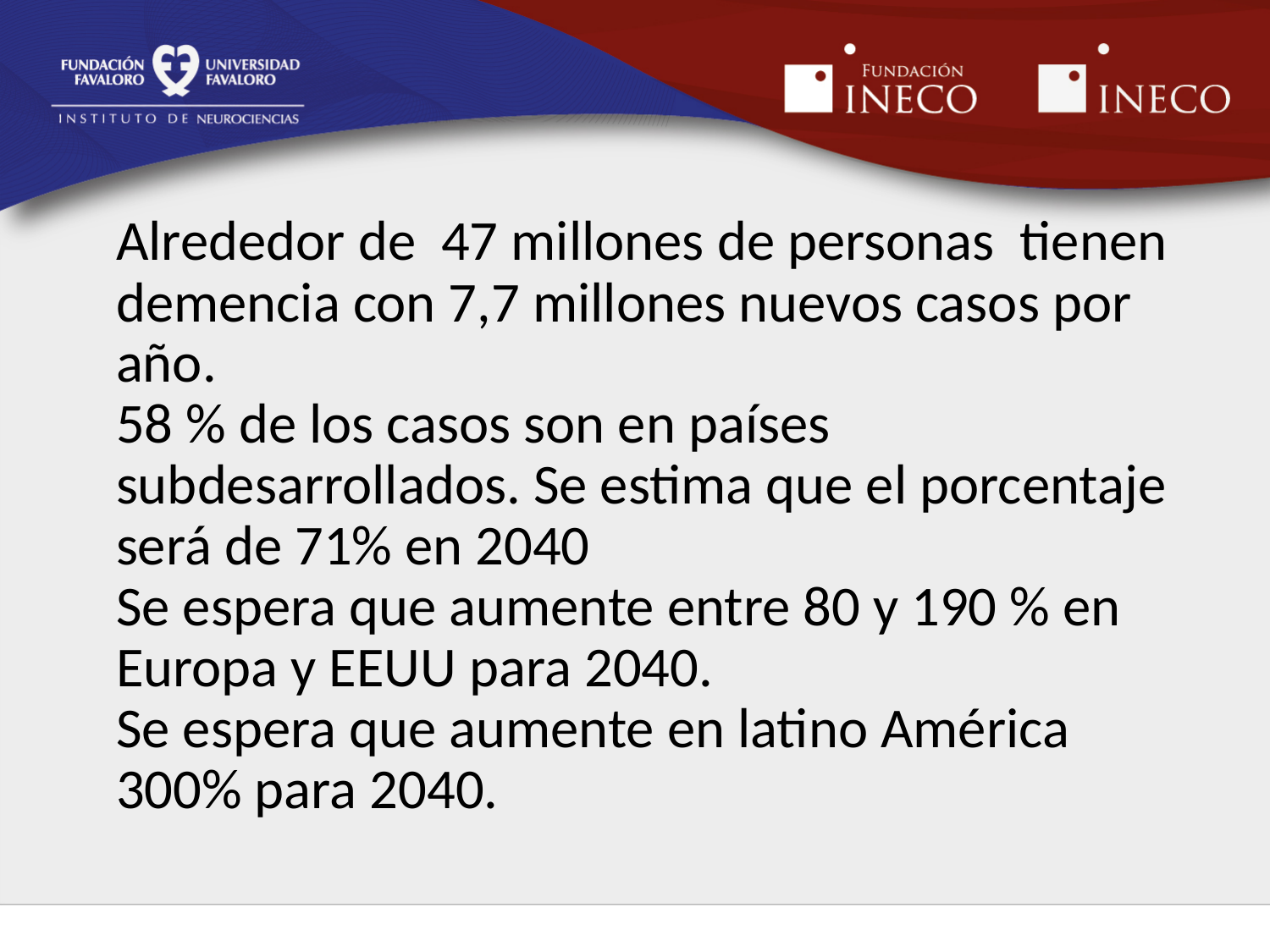

Alrededor de  47 millones de personas  tienen demencia con 7,7 millones nuevos casos por año.
58 % de los casos son en países subdesarrollados. Se estima que el porcentaje será de 71% en 2040
Se espera que aumente entre 80 y 190 % en Europa y EEUU para 2040.
Se espera que aumente en latino América 300% para 2040.